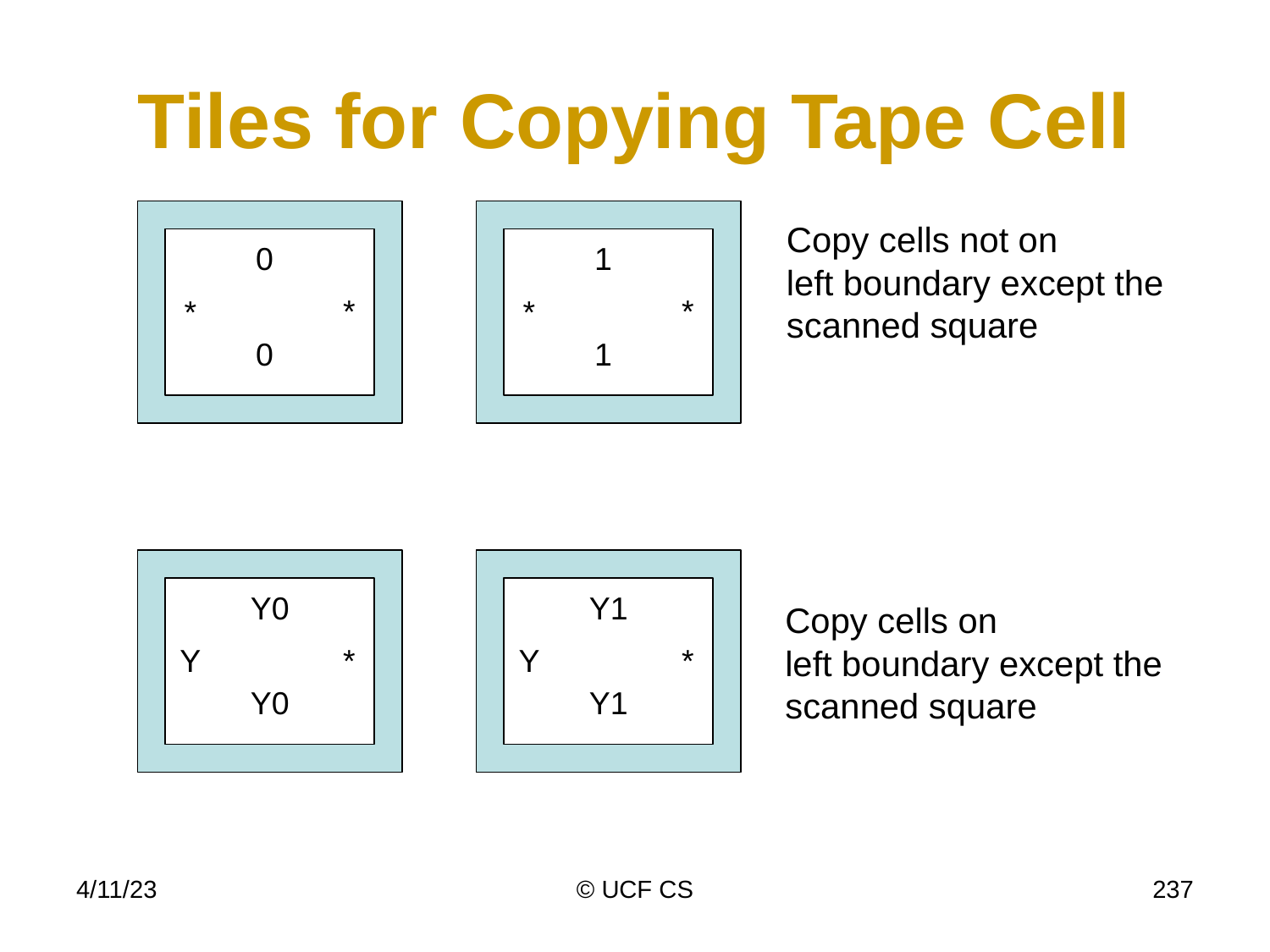

# Tiles for Copying Tape Cell

Copy cells not on
left boundary except the
scanned square
0
1
*
*
*
*
0
1

Y0
Y1
Copy cells on
left boundary except the scanned square
*
*
Y
Y
Y0
Y1
4/11/23
© UCF CS
237